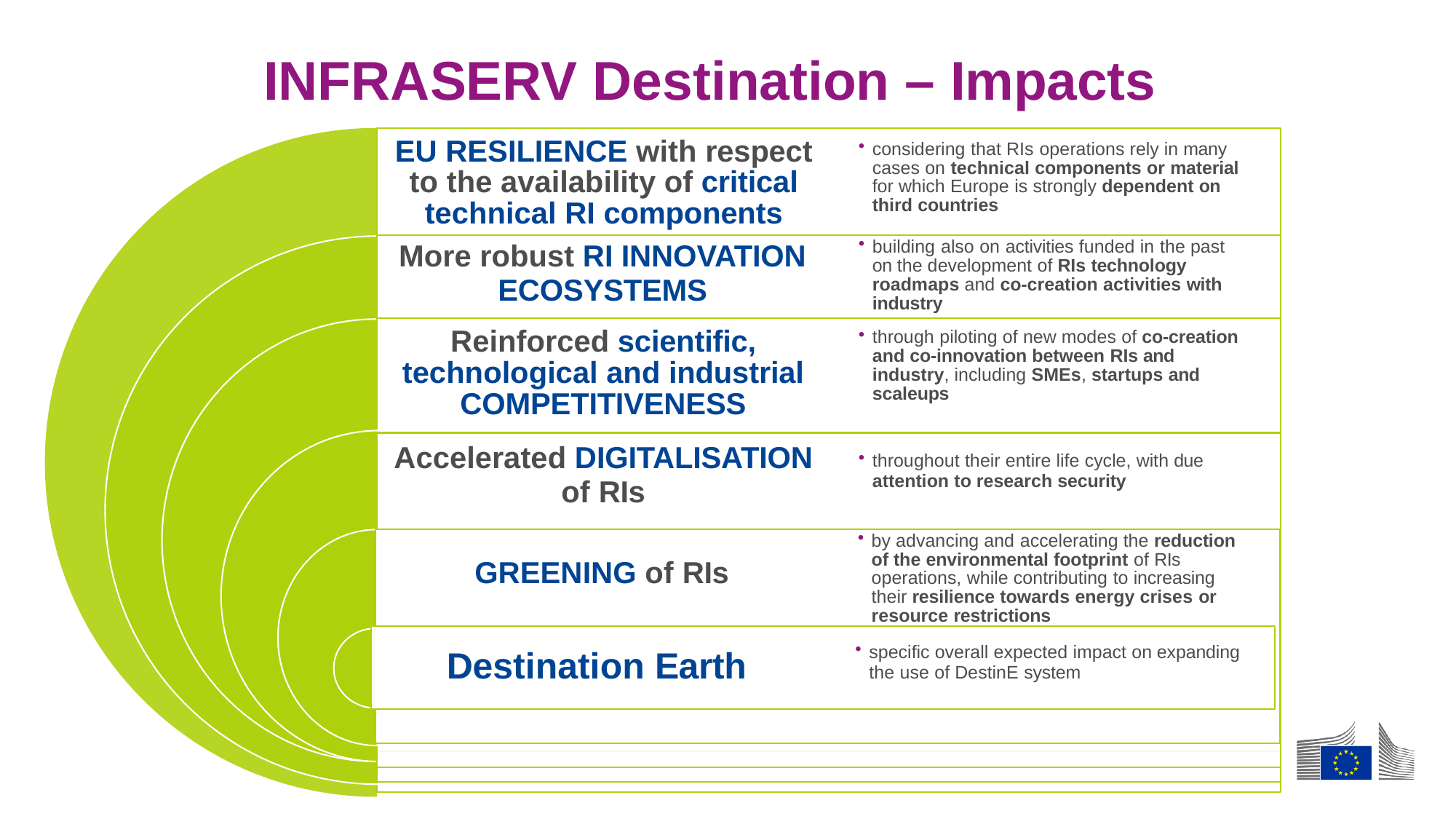

# INFRASERV Destination – Impacts

EU RESILIENCE with respect to the availability of critical technical RI components
considering that RIs operations rely in many cases on technical components or material for which Europe is strongly dependent on third countries
building also on activities funded in the past on the development of RIs technology roadmaps and co-creation activities with industry

More robust RI INNOVATION
ECOSYSTEMS

Reinforced scientific, technological and industrial COMPETITIVENESS
through piloting of new modes of co-creation and co-innovation between RIs and industry, including SMEs, startups and scaleups

Accelerated DIGITALISATION
of RIs
throughout their entire life cycle, with due
attention to research security
by advancing and accelerating the reduction of the environmental footprint of RIs operations, while contributing to increasing their resilience towards energy crises or resource restrictions

GREENING of RIs

specific overall expected impact on expanding
the use of DestinE system
Destination Earth